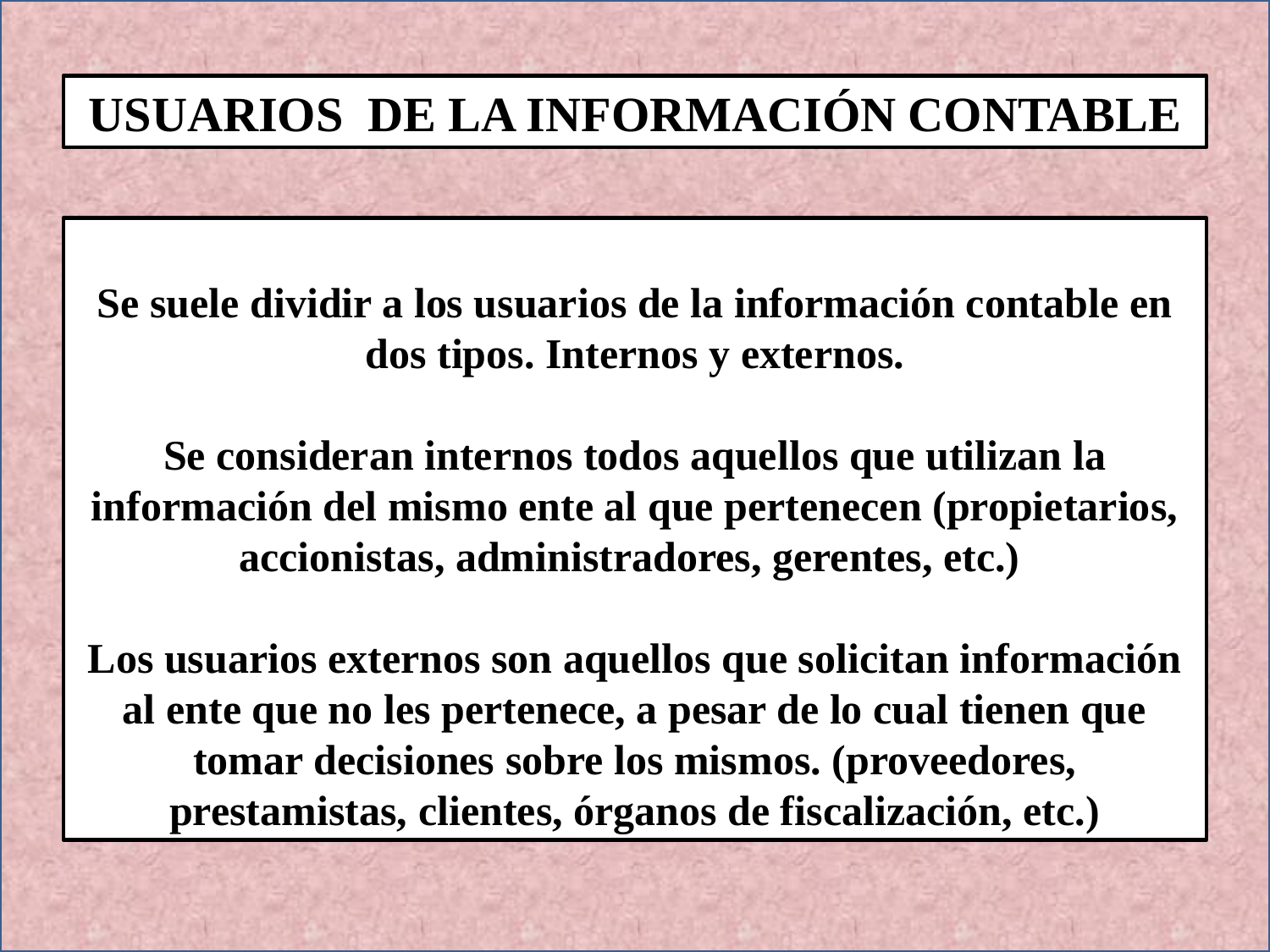

USUARIOS  DE LA INFORMACIÓN CONTABLE

Se suele dividir a los usuarios de la información contable en dos tipos. Internos y externos.

Se consideran internos todos aquellos que utilizan la información del mismo ente al que pertenecen (propietarios, accionistas, administradores, gerentes, etc.)

Los usuarios externos son aquellos que solicitan información al ente que no les pertenece, a pesar de lo cual tienen que tomar decisiones sobre los mismos. (proveedores, prestamistas, clientes, órganos de fiscalización, etc.)